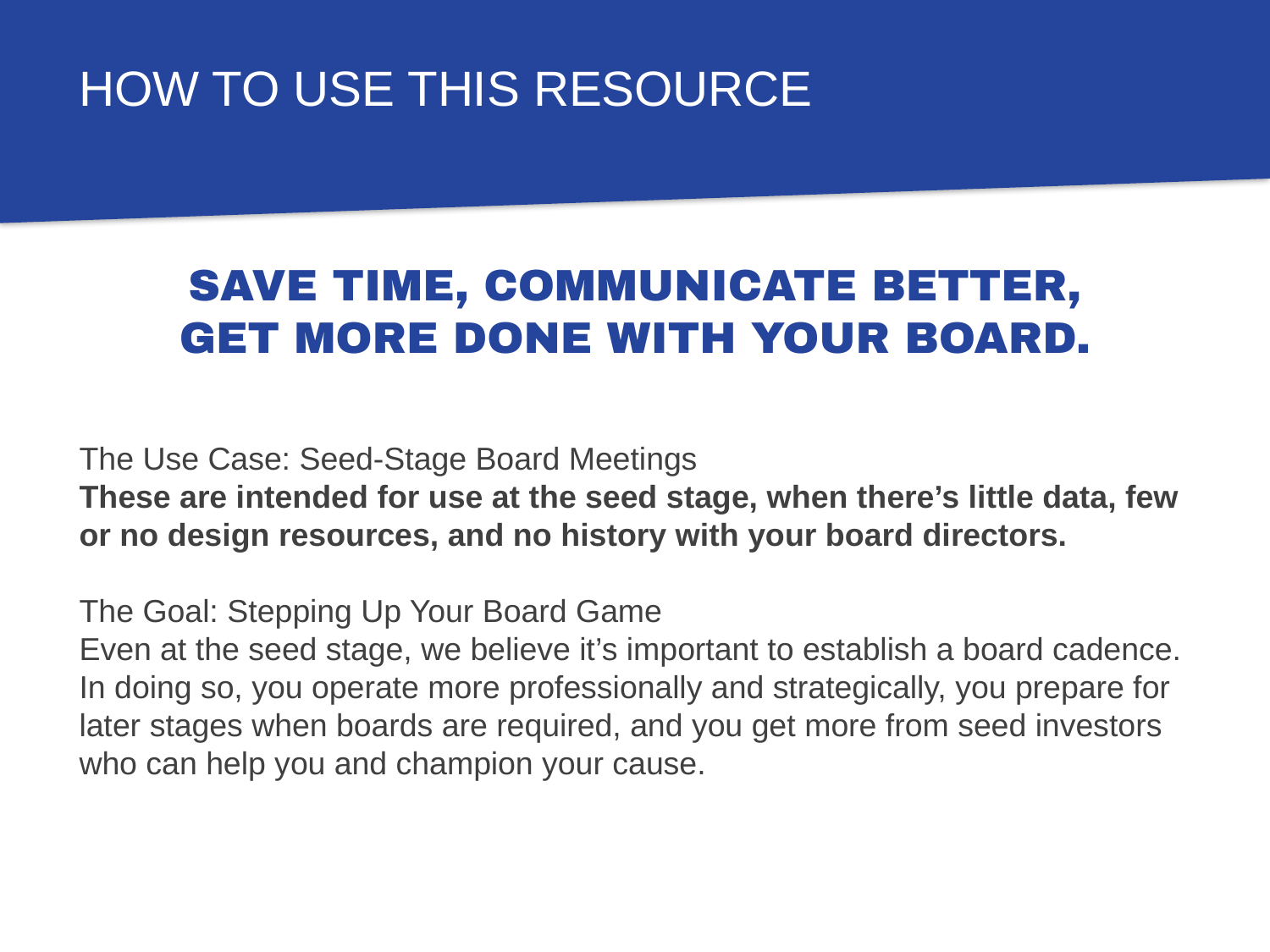

# HOW TO USE THIS RESOURCE
SAVE TIME, COMMUNICATE BETTER,
GET MORE DONE WITH YOUR BOARD.

The Use Case: Seed-Stage Board Meetings
These are intended for use at the seed stage, when there’s little data, few or no design resources, and no history with your board directors.

The Goal: Stepping Up Your Board Game
Even at the seed stage, we believe it’s important to establish a board cadence. In doing so, you operate more professionally and strategically, you prepare for later stages when boards are required, and you get more from seed investors who can help you and champion your cause.